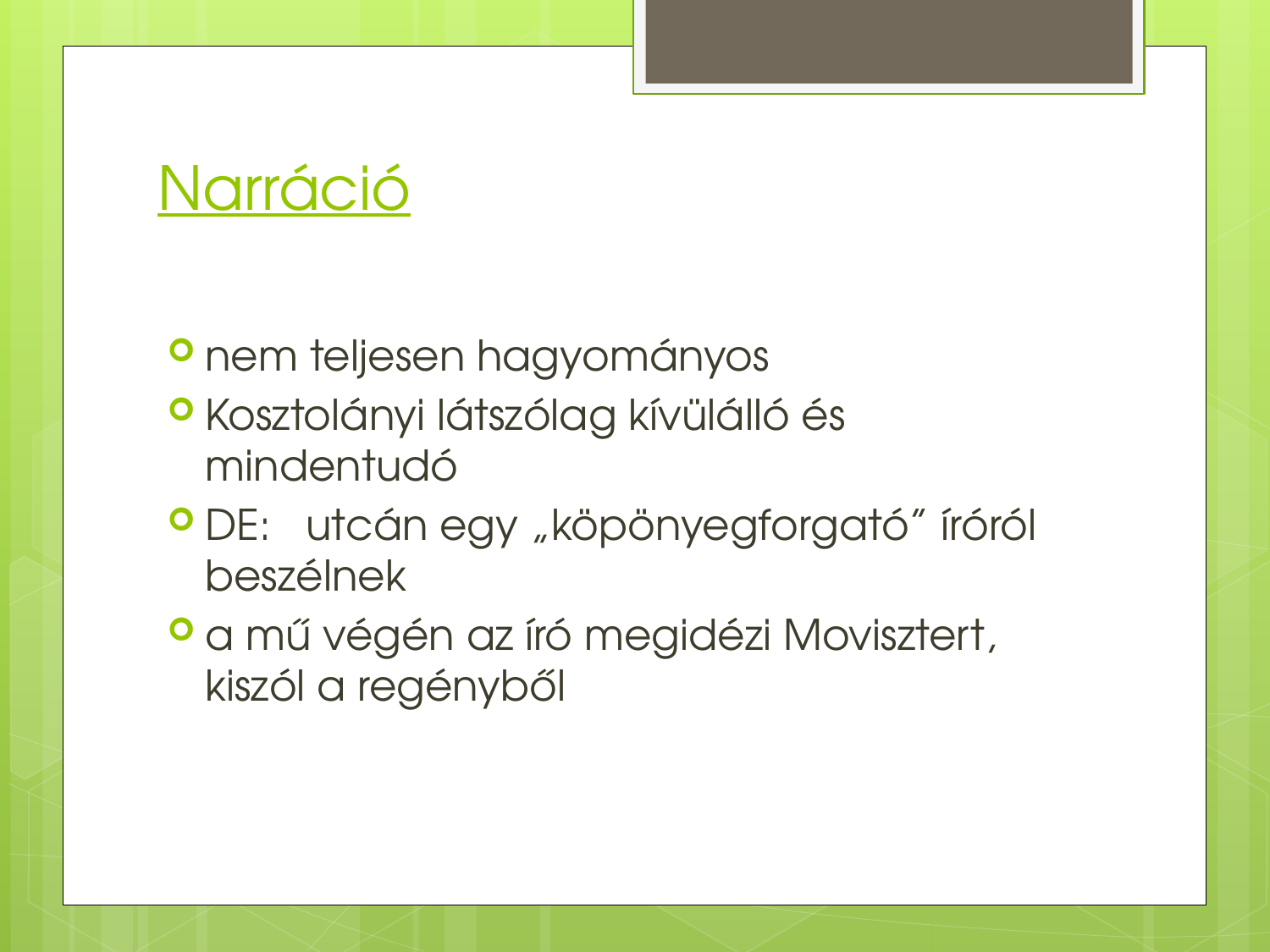

# Narráció
nem teljesen hagyományos
Kosztolányi látszólag kívülálló és mindentudó
DE:   utcán egy „köpönyegforgató” íróról beszélnek
a mű végén az író megidézi Movisztert, kiszól a regényből